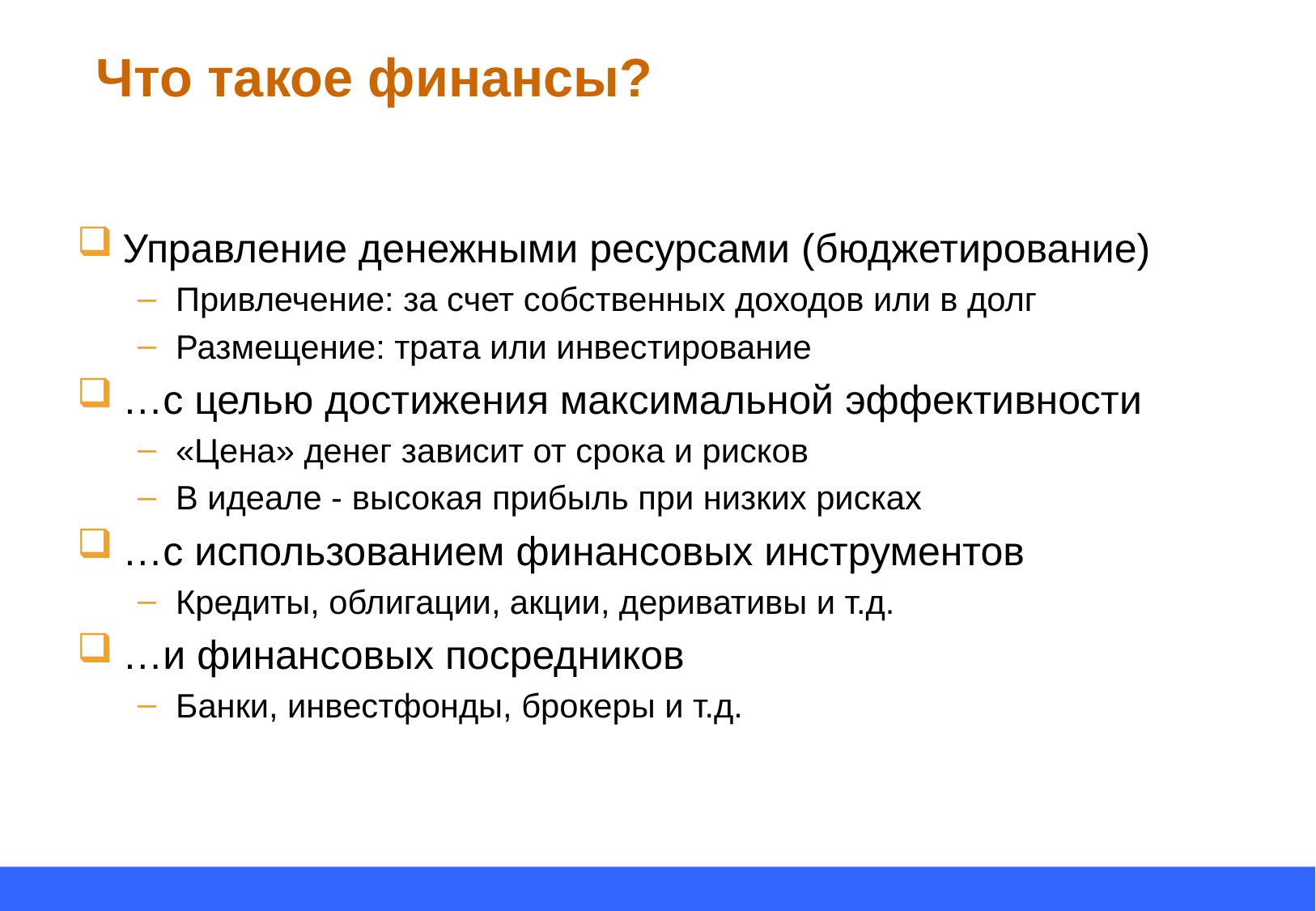

# Что такое финансы?
Управление денежными ресурсами (бюджетирование)
Привлечение: за счет собственных доходов или в долг
Размещение: трата или инвестирование
…с целью достижения максимальной эффективности
«Цена» денег зависит от срока и рисков
В идеале - высокая прибыль при низких рисках
…с использованием финансовых инструментов
Кредиты, облигации, акции, деривативы и т.д.
…и финансовых посредников
Банки, инвестфонды, брокеры и т.д.